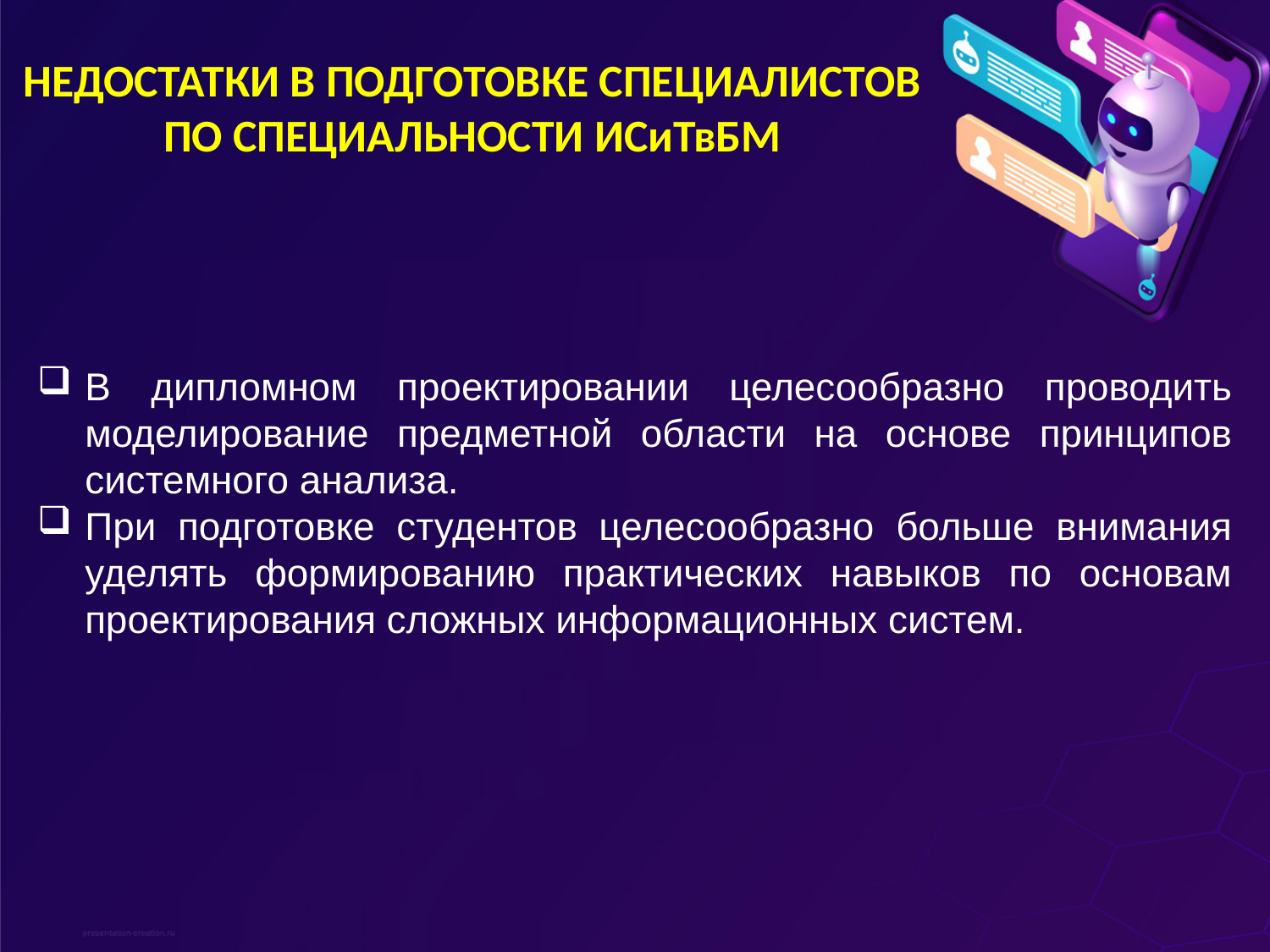

# НЕДОСТАТКИ В ПОДГОТОВКЕ СПЕЦИАЛИСТОВ ПО СПЕЦИАЛЬНОСТИ ИСиТвБМ
В дипломном проектировании целесообразно проводить моделирование предметной области на основе принципов системного анализа.
При подготовке студентов целесообразно больше внимания уделять формированию практических навыков по основам проектирования сложных информационных систем.